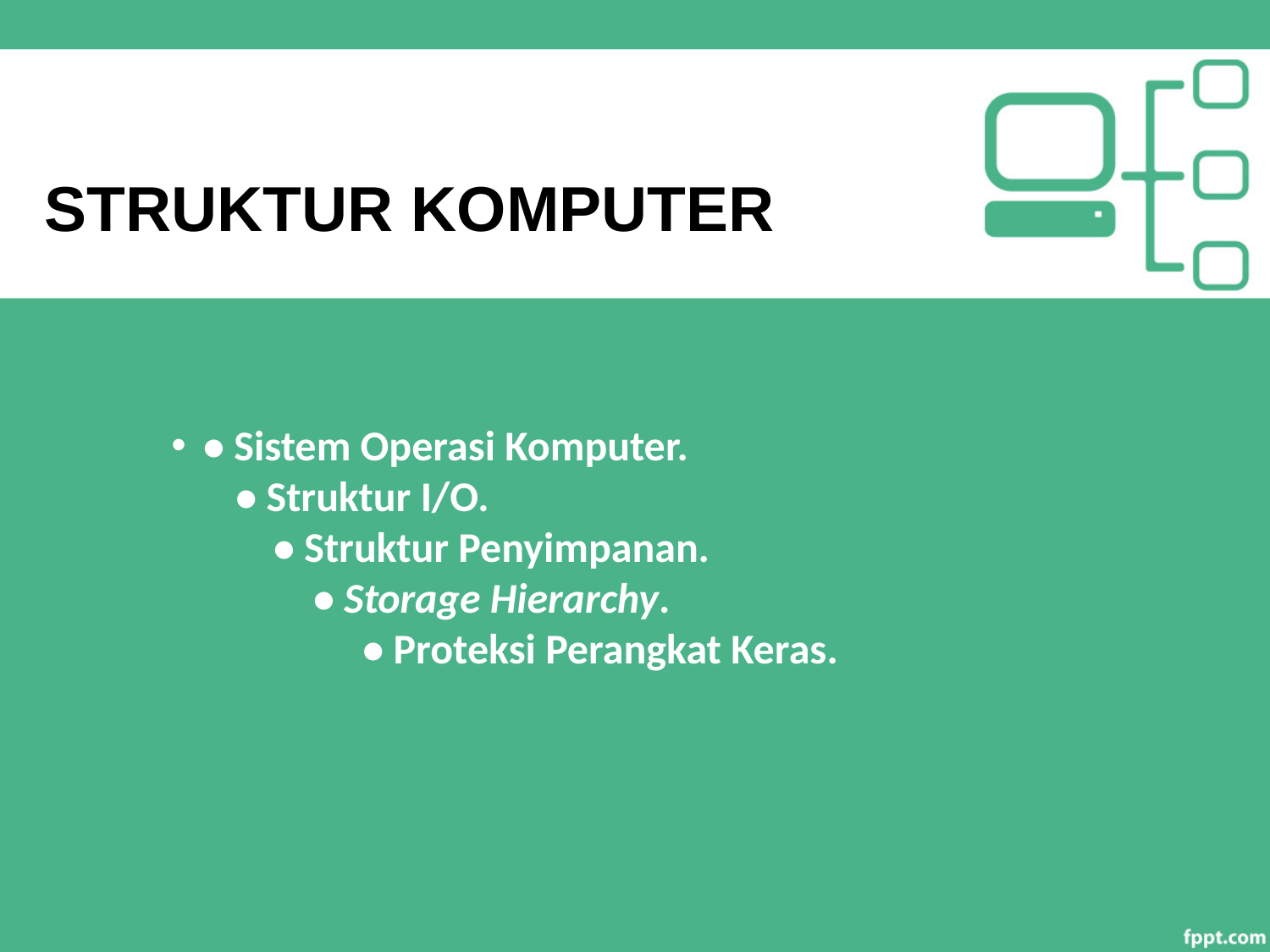

# STRUKTUR KOMPUTER
• Sistem Operasi Komputer.
• Struktur I/O.
• Struktur Penyimpanan.
• Storage Hierarchy.
• Proteksi Perangkat Keras.